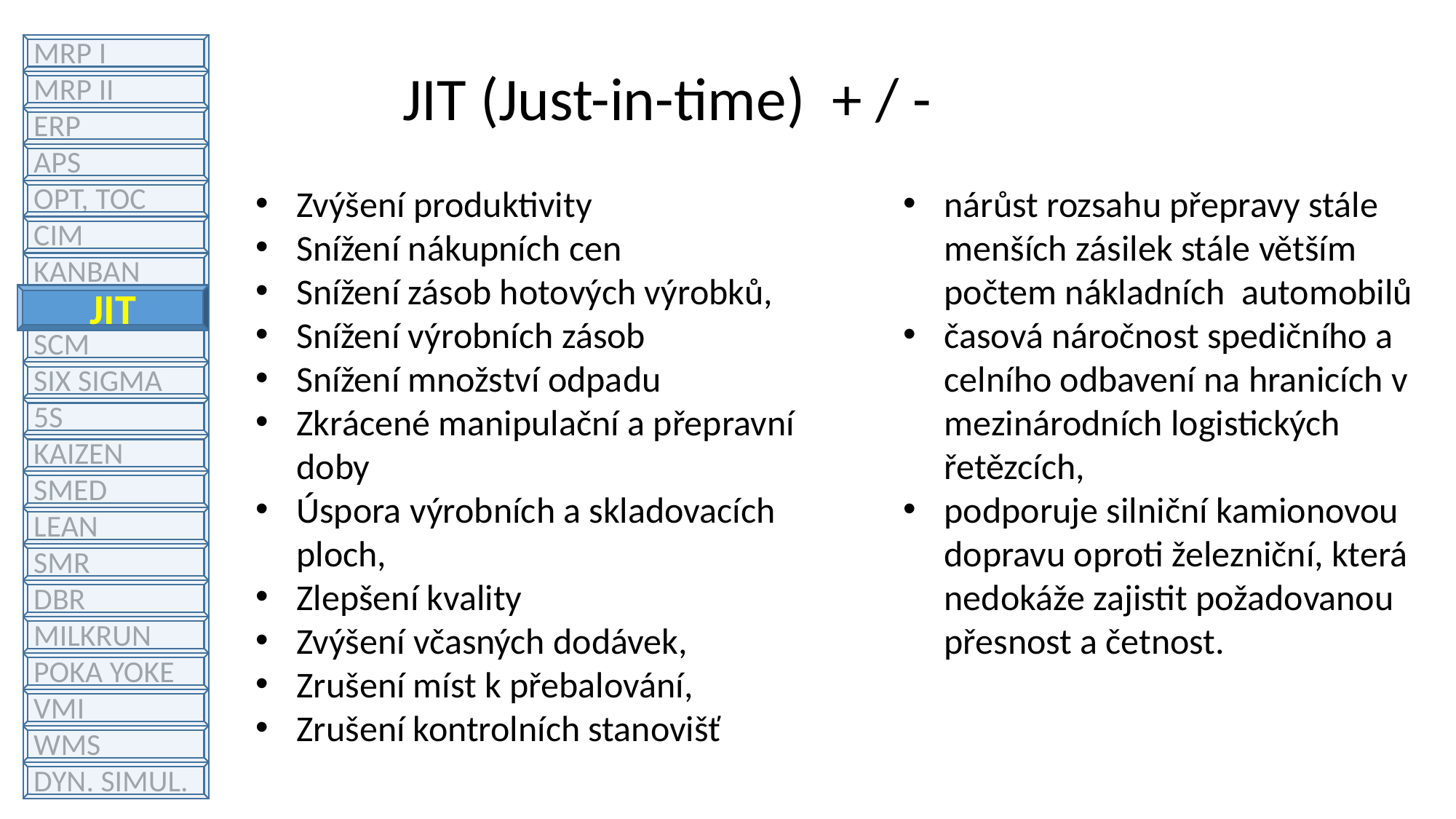

# JIT (Just-in-time)  + / -
MRP I
MRP II
ERP
APS
OPT, TOC
CIM
KANBAN
JIT
SCM
SIX SIGMA
5S
KAIZEN
SMED
LEAN
SMR
DBR
MILKRUN
POKA YOKE
VMI
WMS
DYN. SIMUL.

Zvýšení produktivity
Snížení nákupních cen
Snížení zásob hotových výrobků,
Snížení výrobních zásob
Snížení množství odpadu
Zkrácené manipulační a přepravní doby
Úspora výrobních a skladovacích ploch,
Zlepšení kvality
Zvýšení včasných dodávek,
Zrušení míst k přebalování,
Zrušení kontrolních stanovišť
nárůst rozsahu přepravy stále menších zásilek stále větším počtem nákladních  automobilů
časová náročnost spedičního a celního odbavení na hranicích v mezinárodních logistických řetězcích,
podporuje silniční kamionovou dopravu oproti železniční, která nedokáže zajistit požadovanou přesnost a četnost.

JIT